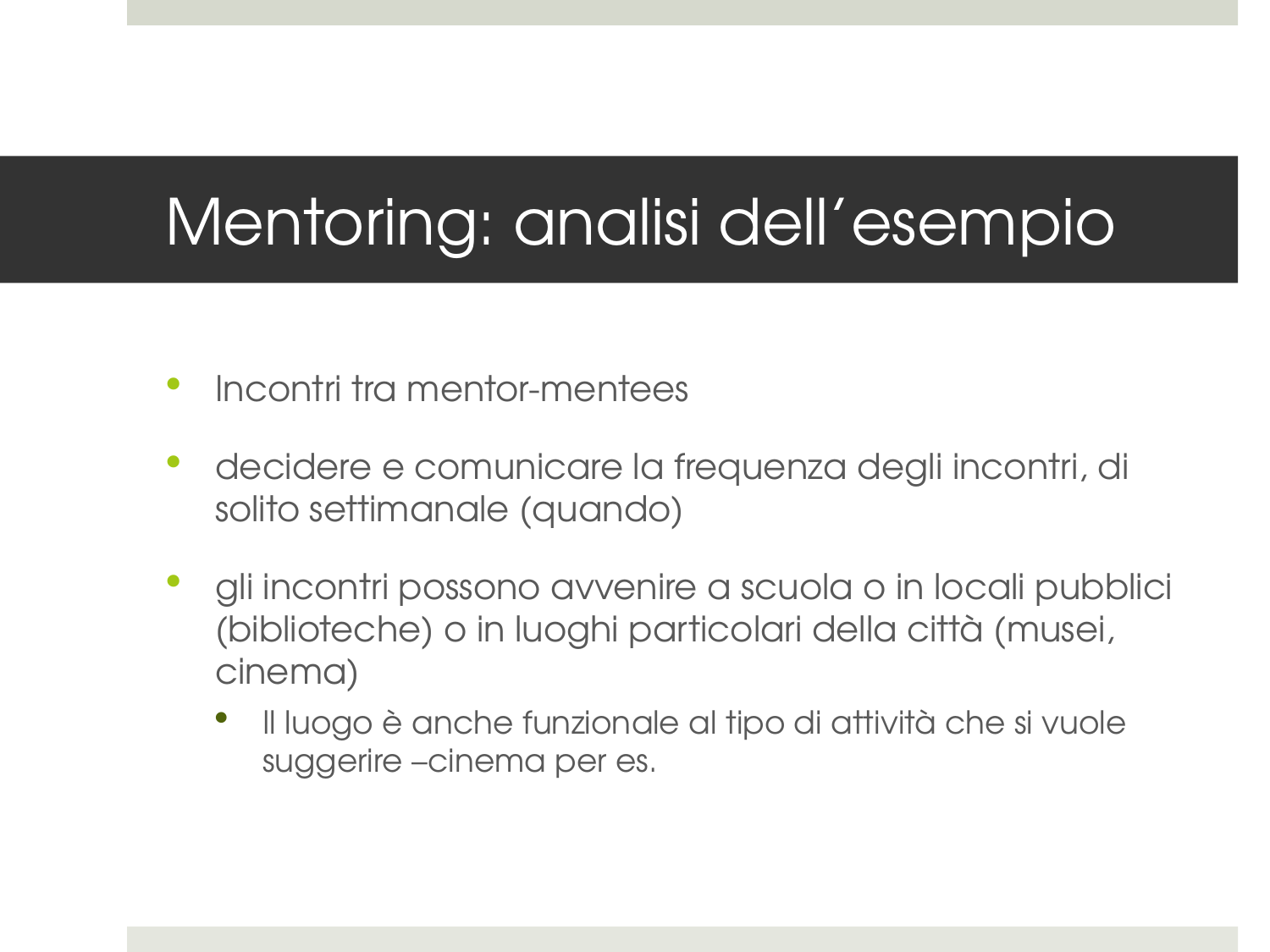

# Mentoring: analisi dell’esempio
Incontri tra mentor-mentees
decidere e comunicare la frequenza degli incontri, di solito settimanale (quando)
gli incontri possono avvenire a scuola o in locali pubblici (biblioteche) o in luoghi particolari della città (musei, cinema)
Il luogo è anche funzionale al tipo di attività che si vuole suggerire –cinema per es.